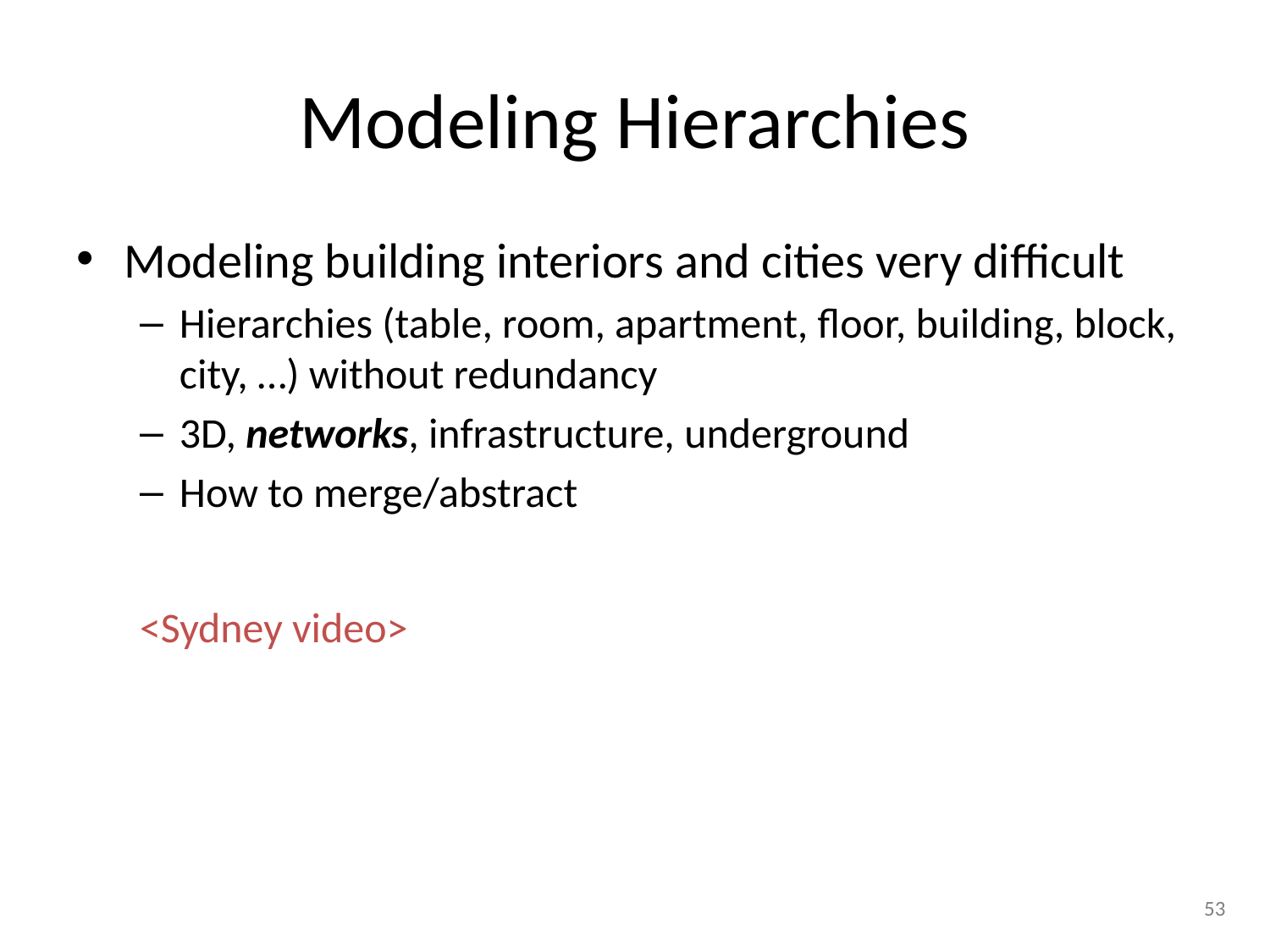

# Modeling Hierarchies
Modeling building interiors and cities very difficult
Hierarchies (table, room, apartment, floor, building, block, city, …) without redundancy
3D, networks, infrastructure, underground
How to merge/abstract

<Sydney video>
53